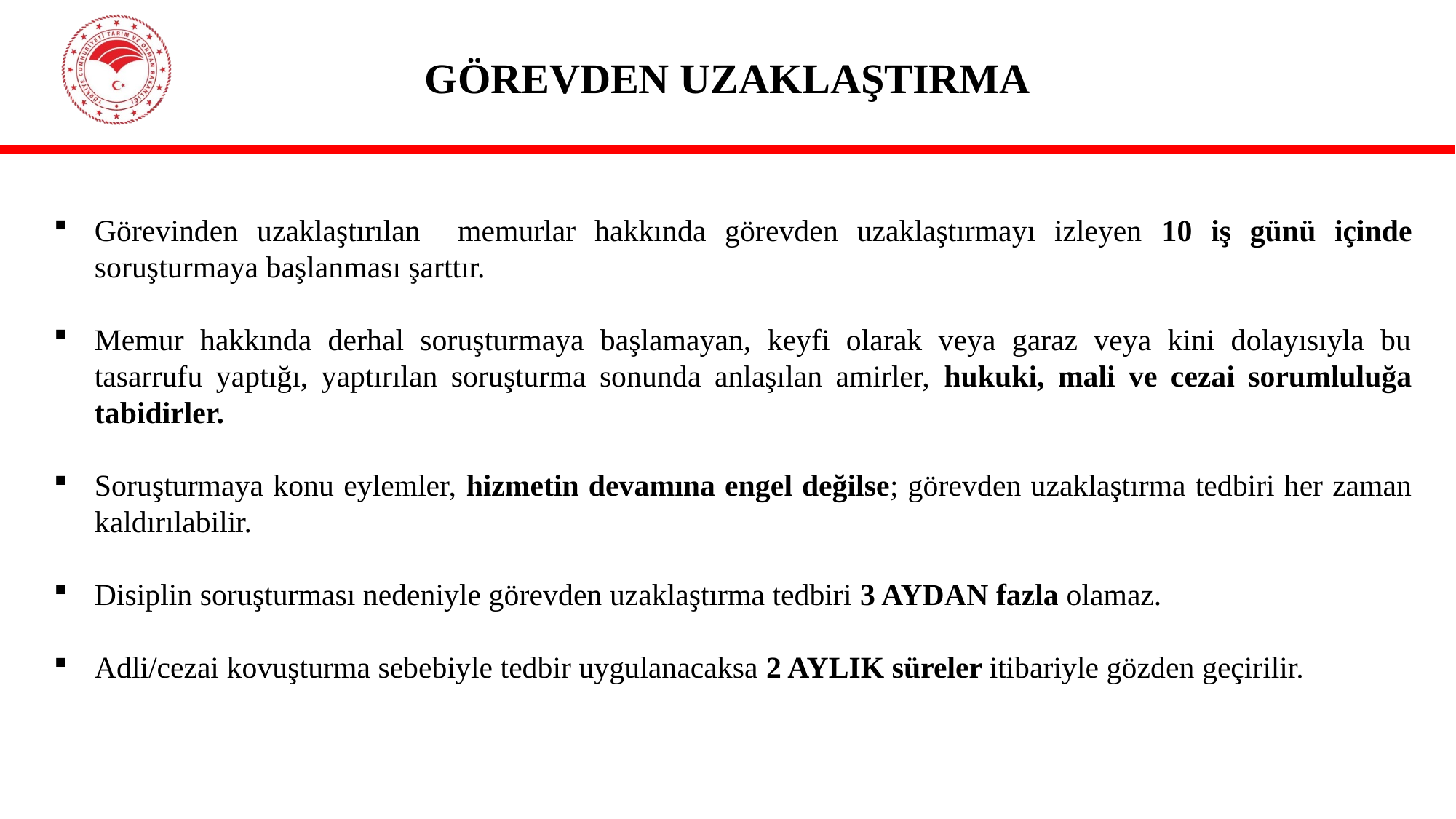

# GÖREVDEN UZAKLAŞTIRMA

Görevinden uzaklaştırılan  memurlar hakkında görevden uzaklaştırmayı izleyen 10 iş günü içinde soruşturmaya başlanması şarttır.

Memur hakkında derhal soruşturmaya başlamayan, keyfi olarak veya garaz veya kini dolayısıyla bu tasarrufu yaptığı, yaptırılan soruşturma sonunda anlaşılan amirler, hukuki, mali ve cezai sorumluluğa tabidirler.

Soruşturmaya konu eylemler, hizmetin devamına engel değilse; görevden uzaklaştırma tedbiri her zaman kaldırılabilir.

Disiplin soruşturması nedeniyle görevden uzaklaştırma tedbiri 3 AYDAN fazla olamaz.

Adli/cezai kovuşturma sebebiyle tedbir uygulanacaksa 2 AYLIK süreler itibariyle gözden geçirilir.